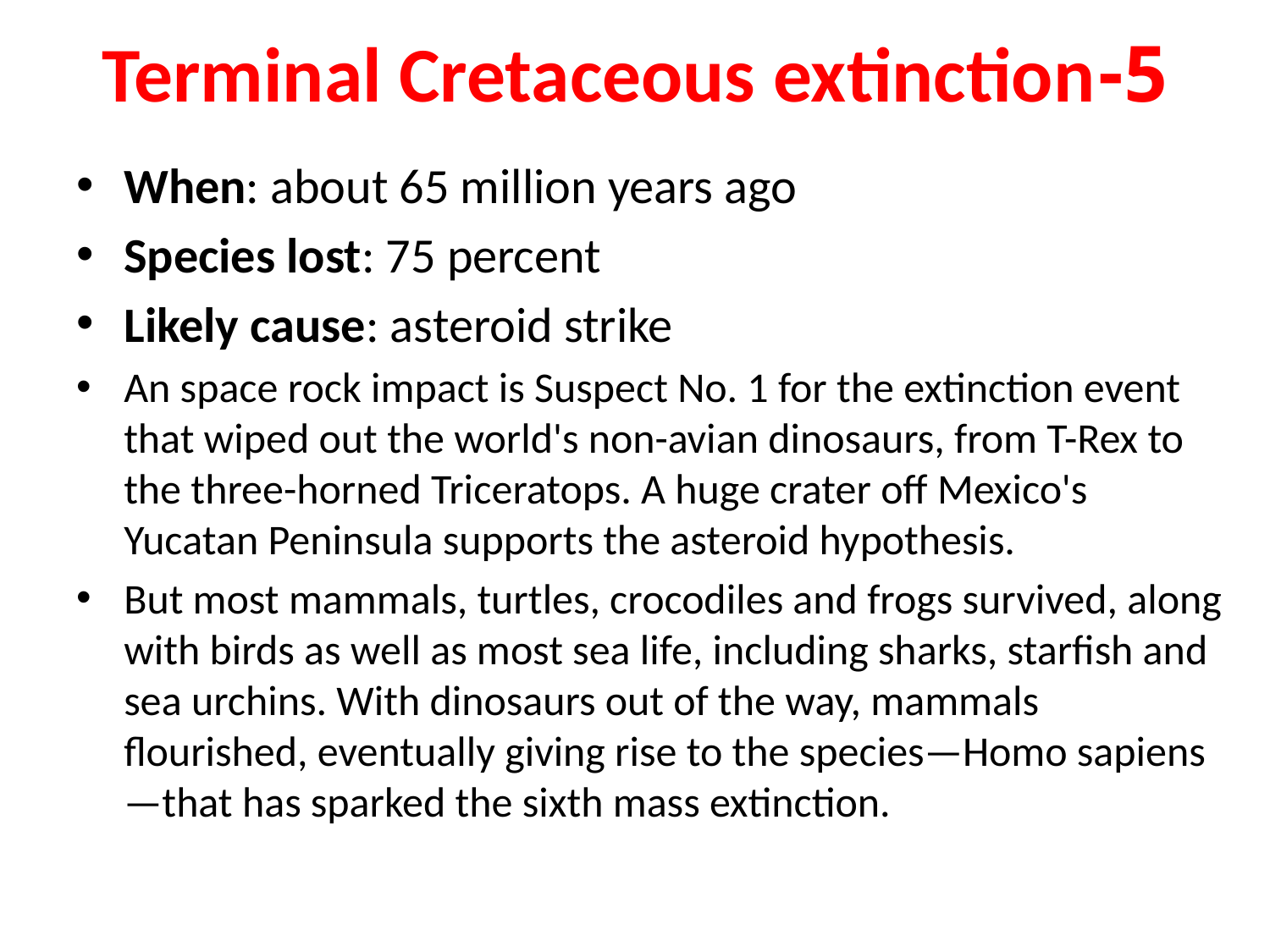

# 5-Terminal Cretaceous extinction
When: about 65 million years ago
Species lost: 75 percent
Likely cause: asteroid strike
An space rock impact is Suspect No. 1 for the extinction event that wiped out the world's non-avian dinosaurs, from T-Rex to the three-horned Triceratops. A huge crater off Mexico's Yucatan Peninsula supports the asteroid hypothesis.
But most mammals, turtles, crocodiles and frogs survived, along with birds as well as most sea life, including sharks, starfish and sea urchins. With dinosaurs out of the way, mammals flourished, eventually giving rise to the species—Homo sapiens—that has sparked the sixth mass extinction.